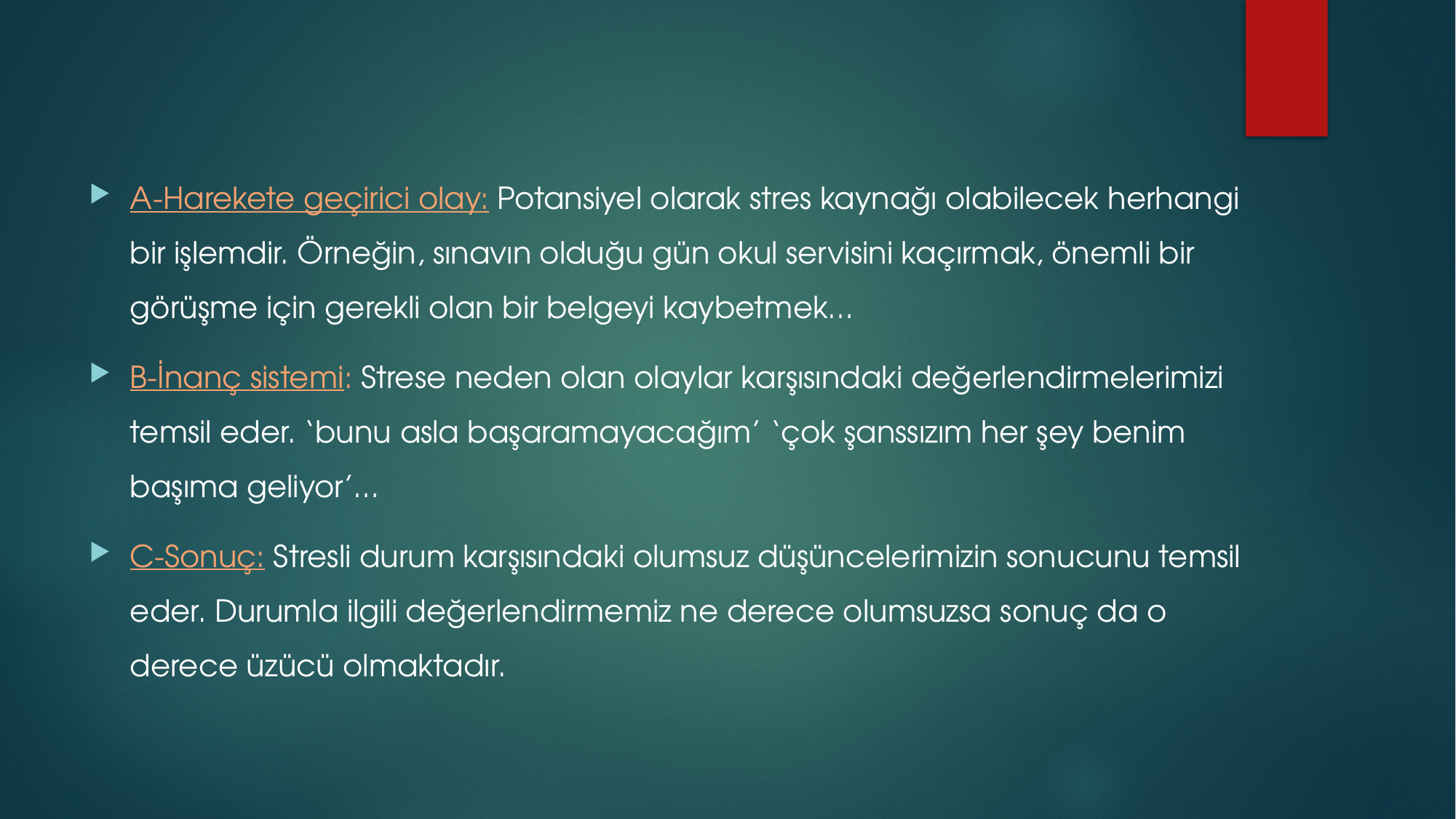

A-Harekete geçirici olay: Potansiyel olarak stres kaynağı olabilecek herhangi bir işlemdir. Örneğin, sınavın olduğu gün okul servisini kaçırmak, önemli bir görüşme için gerekli olan bir belgeyi kaybetmek…
B-İnanç sistemi: Strese neden olan olaylar karşısındaki değerlendirmelerimizi temsil eder. ‘bunu asla başaramayacağım’ ‘çok şanssızım her şey benim başıma geliyor’…
C-Sonuç: Stresli durum karşısındaki olumsuz düşüncelerimizin sonucunu temsil eder. Durumla ilgili değerlendirmemiz ne derece olumsuzsa sonuç da o derece üzücü olmaktadır.